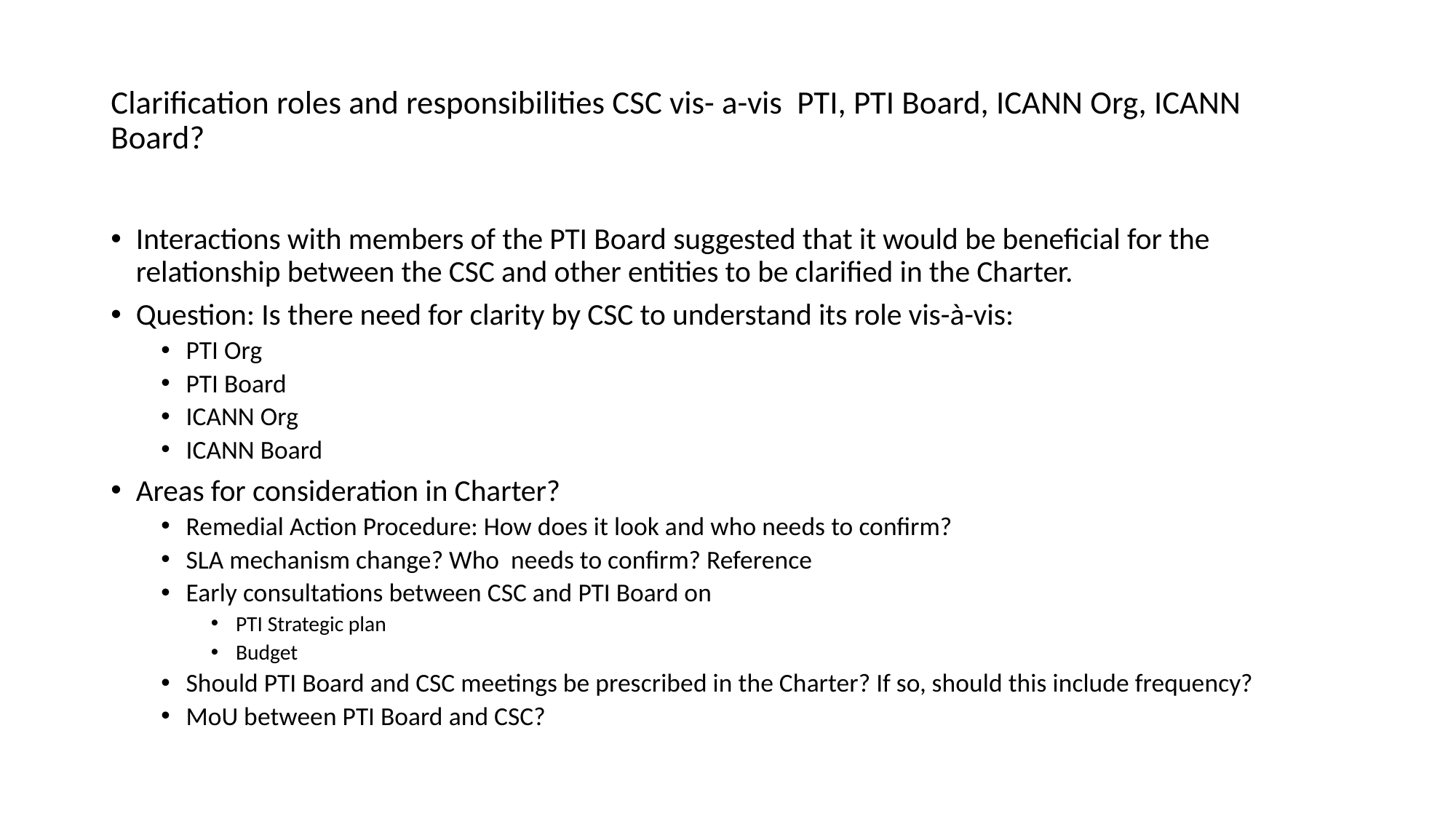

# Clarification roles and responsibilities CSC vis- a-vis  PTI, PTI Board, ICANN Org, ICANN Board?
Interactions with members of the PTI Board suggested that it would be beneficial for the relationship between the CSC and other entities to be clarified in the Charter.
Question: Is there need for clarity by CSC to understand its role vis-à-vis:
PTI Org
PTI Board
ICANN Org
ICANN Board
Areas for consideration in Charter?
Remedial Action Procedure: How does it look and who needs to confirm?
SLA mechanism change? Who  needs to confirm? Reference
Early consultations between CSC and PTI Board on
PTI Strategic plan
Budget
Should PTI Board and CSC meetings be prescribed in the Charter? If so, should this include frequency?
MoU between PTI Board and CSC?